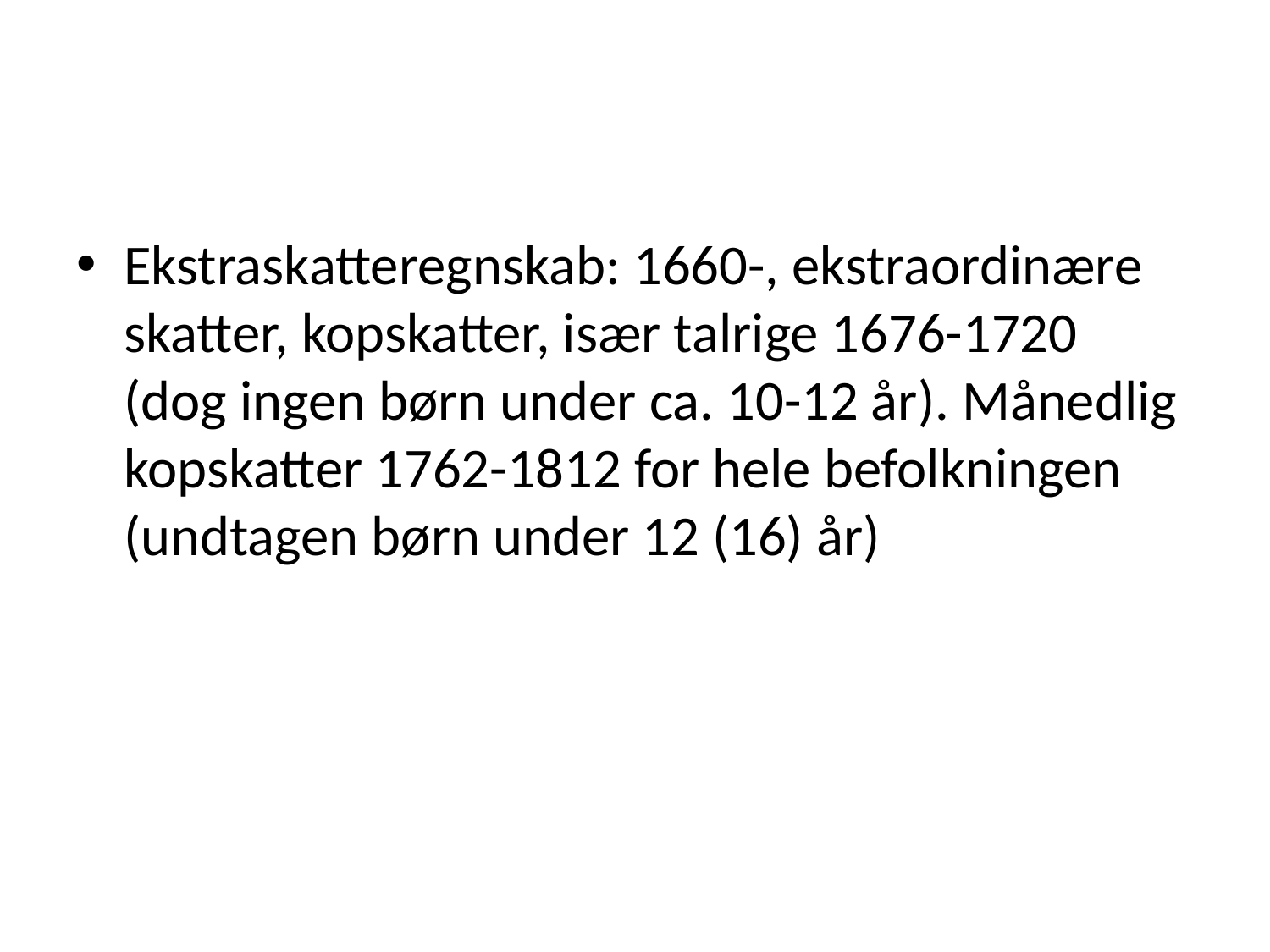

#
Ekstraskatteregnskab: 1660-, ekstraordinære skatter, kopskatter, især talrige 1676-1720 (dog ingen børn under ca. 10-12 år). Månedlig kopskatter 1762-1812 for hele befolkningen (undtagen børn under 12 (16) år)